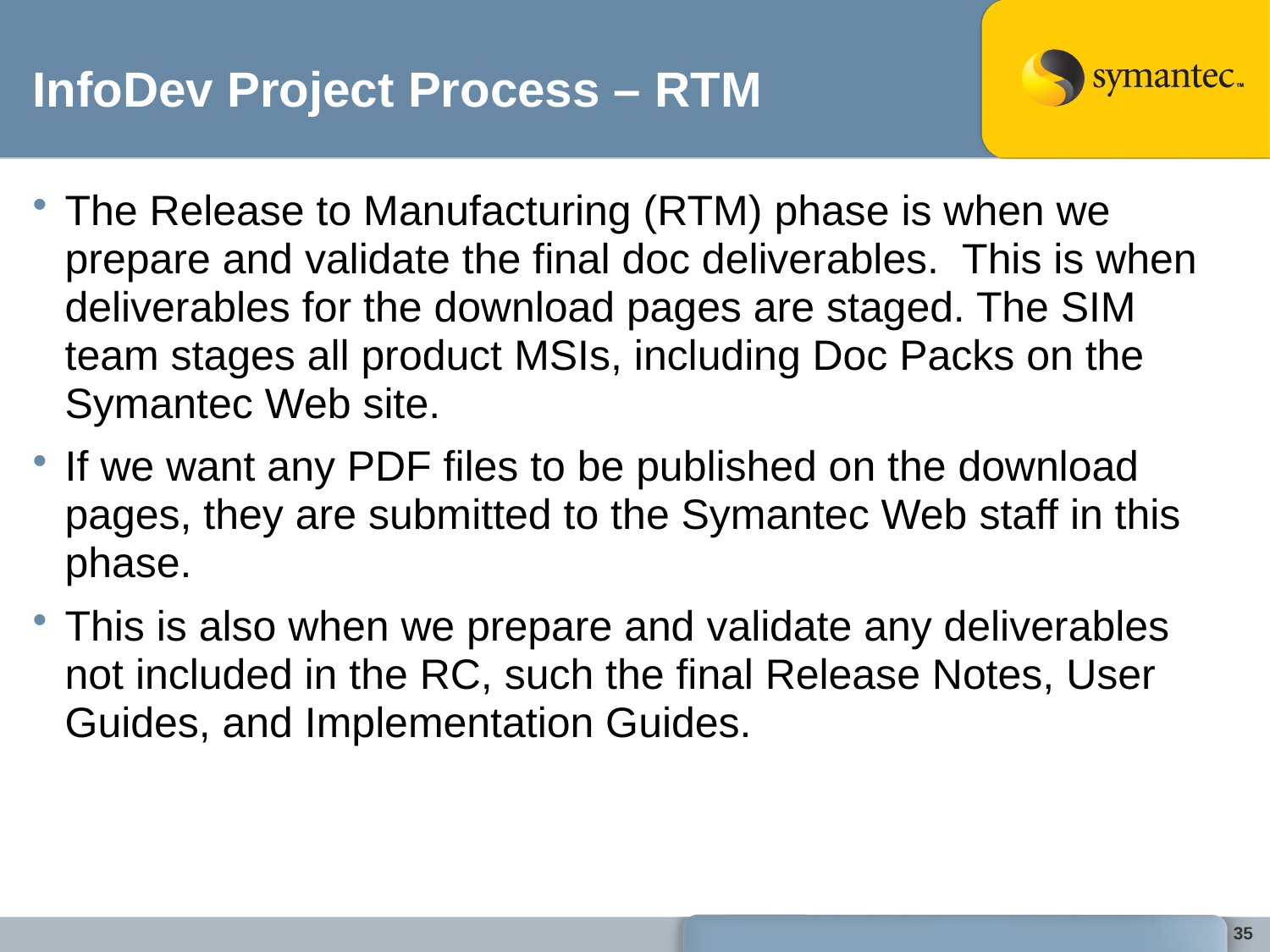

# InfoDev Project Process – RTM
The Release to Manufacturing (RTM) phase is when we prepare and validate the final doc deliverables.  This is when deliverables for the download pages are staged. The SIM team stages all product MSIs, including Doc Packs on the Symantec Web site.
If we want any PDF files to be published on the download pages, they are submitted to the Symantec Web staff in this phase.
This is also when we prepare and validate any deliverables not included in the RC, such the final Release Notes, User Guides, and Implementation Guides.
35